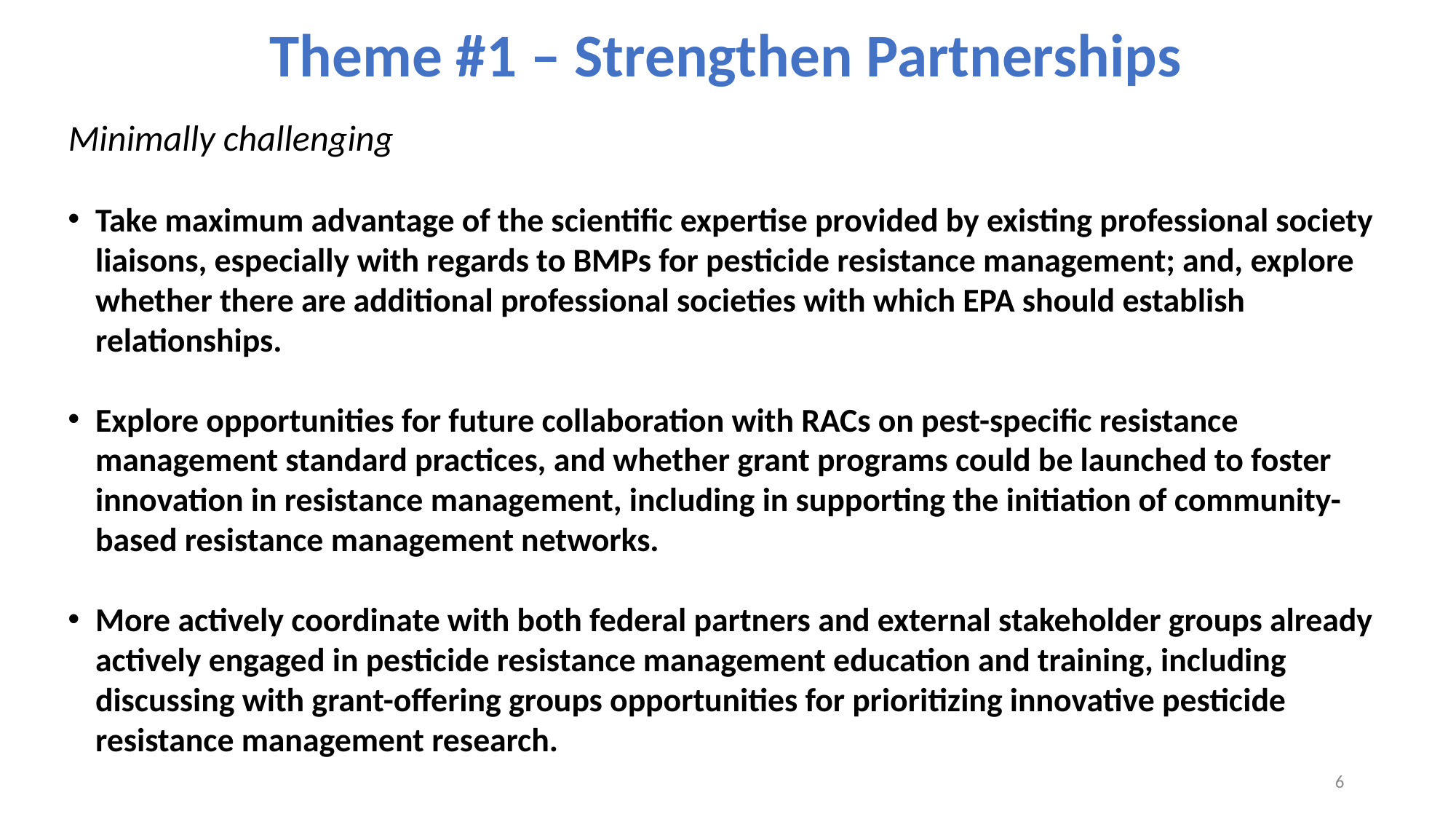

# Theme #1 – Strengthen Partnerships
Minimally challenging

Take maximum advantage of the scientific expertise provided by existing professional society liaisons, especially with regards to BMPs for pesticide resistance management; and, explore whether there are additional professional societies with which EPA should establish relationships.

Explore opportunities for future collaboration with RACs on pest-specific resistance management standard practices, and whether grant programs could be launched to foster innovation in resistance management, including in supporting the initiation of community-based resistance management networks.

More actively coordinate with both federal partners and external stakeholder groups already actively engaged in pesticide resistance management education and training, including discussing with grant-offering groups opportunities for prioritizing innovative pesticide resistance management research.

6